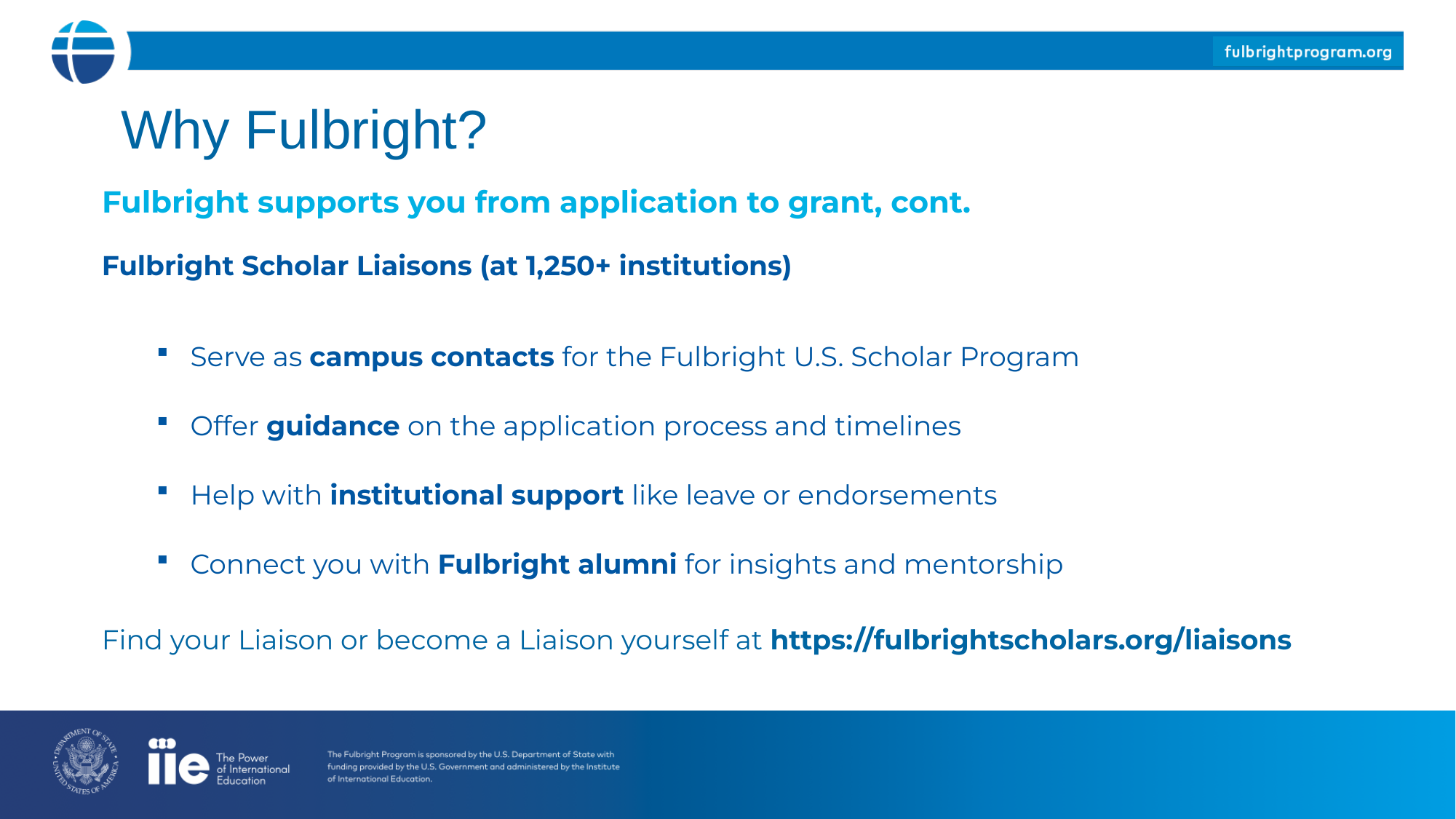

Why Fulbright?
Fulbright supports you from application to grant, cont. ​
Fulbright Scholar Liaisons (at 1,250+ institutions)

Serve as campus contacts for the Fulbright U.S. Scholar Program

Offer guidance on the application process and timelines

Help with institutional support like leave or endorsements

Connect you with Fulbright alumni for insights and mentorship

Find your Liaison or become a Liaison yourself at https://fulbrightscholars.org/liaisons